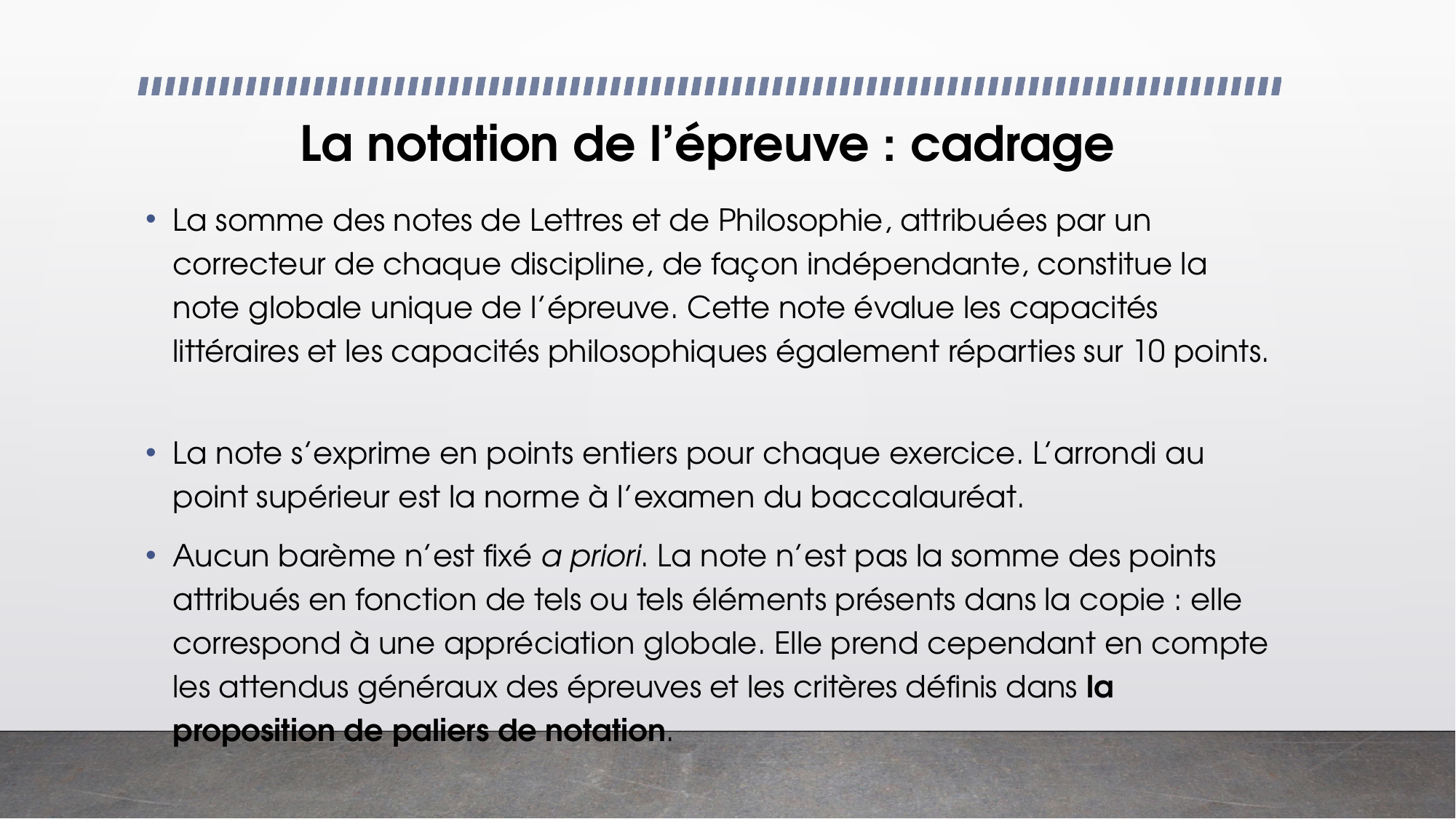

La notation de l’épreuve : cadrage
La somme des notes de Lettres et de Philosophie, attribuées par un correcteur de chaque discipline, de façon indépendante, constitue la note globale unique de l’épreuve. Cette note évalue les capacités littéraires et les capacités philosophiques également réparties sur 10 points.
La note s’exprime en points entiers pour chaque exercice. L’arrondi au point supérieur est la norme à l’examen du baccalauréat.
Aucun barème n’est fixé a priori. La note n’est pas la somme des points attribués en fonction de tels ou tels éléments présents dans la copie : elle correspond à une appréciation globale. Elle prend cependant en compte les attendus généraux des épreuves et les critères définis dans la proposition de paliers de notation.